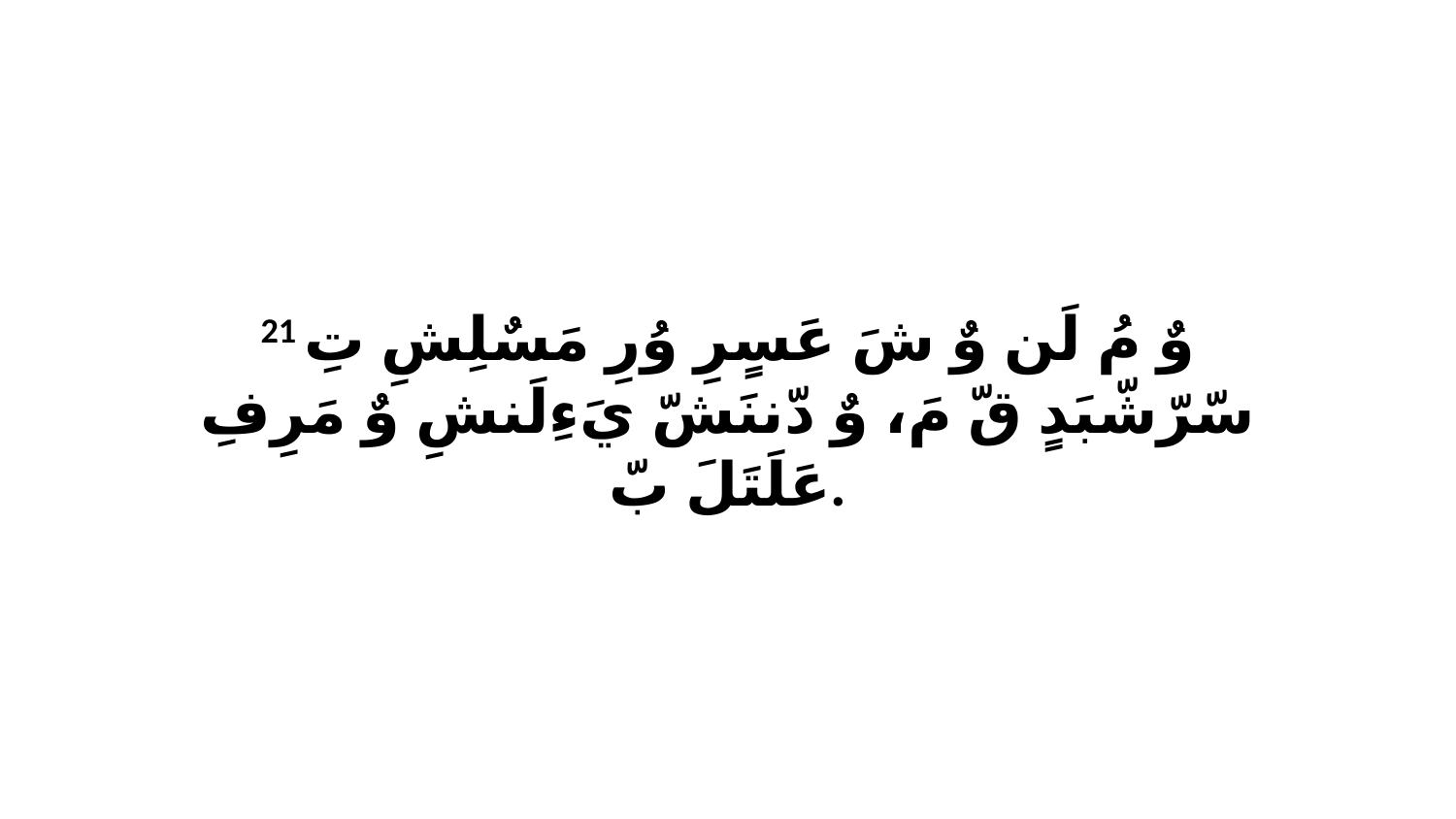

21 وٌ مُ لَن وٌ شَ عَسٍرِ وُرِ مَسٌلِشِ تِ سّرّشّبَدٍ قّ مَ، وٌ دّننَشّ يَءِلَنشِ وٌ مَرِفِ عَلَتَلَ بّ.